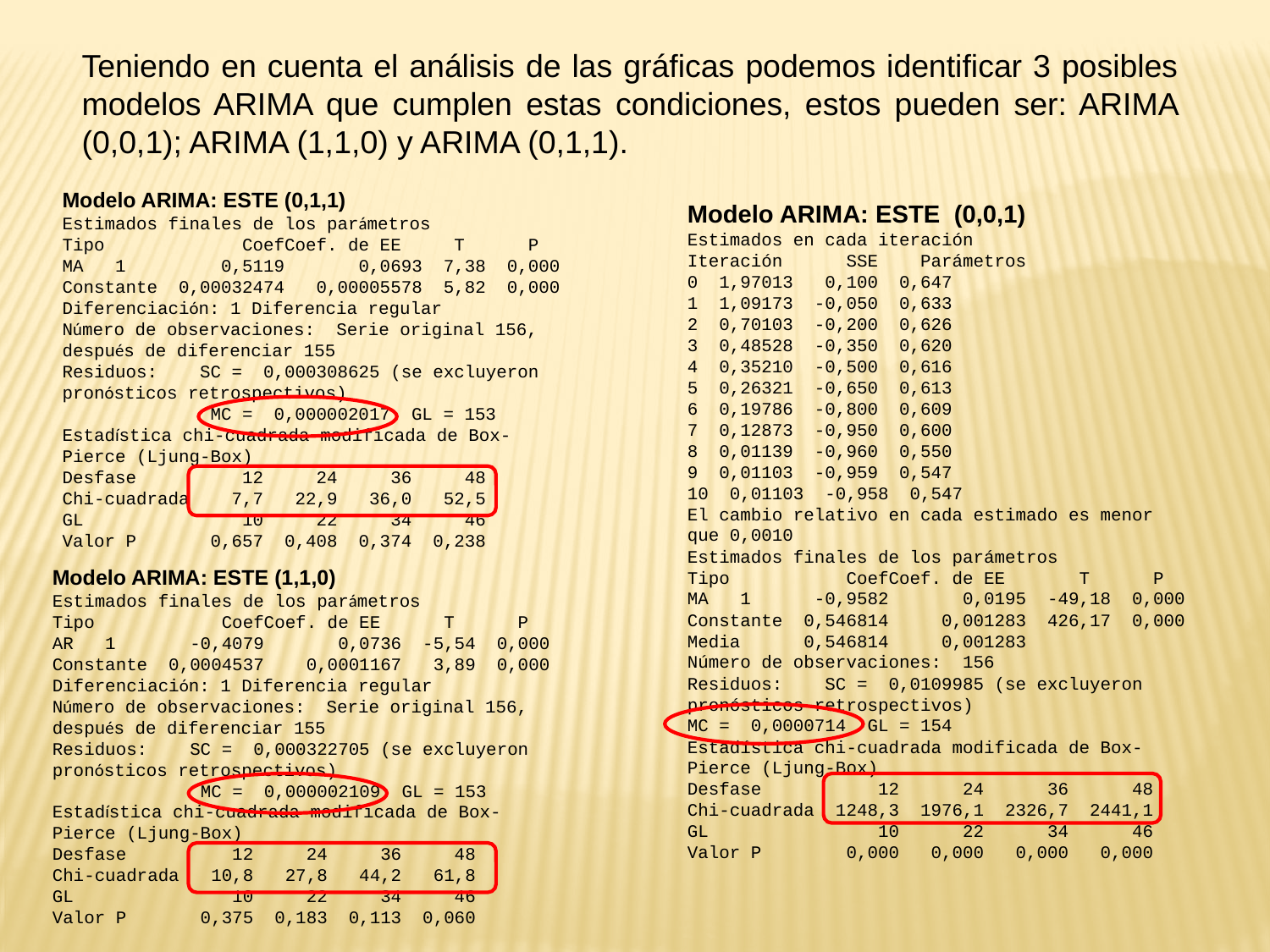

Teniendo en cuenta el análisis de las gráficas podemos identificar 3 posibles modelos ARIMA que cumplen estas condiciones, estos pueden ser: ARIMA (0,0,1); ARIMA (1,1,0) y ARIMA (0,1,1).
Modelo ARIMA: ESTE (0,1,1)
Estimados finales de los parámetros
Tipo             CoefCoef. de EE     T      P
MA   1         0,5119       0,0693  7,38  0,000
Constante  0,00032474   0,00005578  5,82  0,000
Diferenciación: 1 Diferencia regular
Número de observaciones:  Serie original 156, después de diferenciar 155
Residuos:    SC =  0,000308625 (se excluyeron pronósticos retrospectivos)
              MC =  0,000002017  GL = 153
Estadística chi-cuadrada modificada de Box-Pierce (Ljung-Box)
Desfase          12     24     36     48
Chi-cuadrada    7,7   22,9   36,0   52,5
GL               10     22     34     46
Valor P       0,657  0,408  0,374  0,238
Modelo ARIMA: ESTE  (0,0,1)
Estimados en cada iteración
Iteración      SSE    Parámetros
0  1,97013   0,100  0,647
1  1,09173  -0,050  0,633
2  0,70103  -0,200  0,626
3  0,48528  -0,350  0,620
4  0,35210  -0,500  0,616
5  0,26321  -0,650  0,613
6  0,19786  -0,800  0,609
7  0,12873  -0,950  0,600
8  0,01139  -0,960  0,550
9  0,01103  -0,959  0,547
10  0,01103  -0,958  0,547
El cambio relativo en cada estimado es menor que 0,0010
Estimados finales de los parámetros
Tipo           CoefCoef. de EE       T      P
MA   1      -0,9582       0,0195  -49,18  0,000
Constante  0,546814     0,001283  426,17  0,000
Media      0,546814     0,001283
Número de observaciones:  156
Residuos:    SC =  0,0109985 (se excluyeron pronósticos retrospectivos)
MC =  0,0000714  GL = 154
Estadística chi-cuadrada modificada de Box-Pierce (Ljung-Box)
Desfase           12      24      36      48
Chi-cuadrada  1248,3  1976,1  2326,7  2441,1
GL                10      22      34      46
Valor P        0,000   0,000   0,000   0,000

Modelo ARIMA: ESTE (1,1,0)
Estimados finales de los parámetros
Tipo            CoefCoef. de EE      T      P
AR   1       -0,4079       0,0736  -5,54  0,000
Constante  0,0004537    0,0001167   3,89  0,000
Diferenciación: 1 Diferencia regular
Número de observaciones:  Serie original 156, después de diferenciar 155
Residuos:    SC =  0,000322705 (se excluyeron pronósticos retrospectivos)
              MC =  0,000002109  GL = 153
Estadística chi-cuadrada modificada de Box-Pierce (Ljung-Box)
Desfase          12     24     36     48
Chi-cuadrada   10,8   27,8   44,2   61,8
GL               10     22     34     46
Valor P       0,375  0,183  0,113  0,060